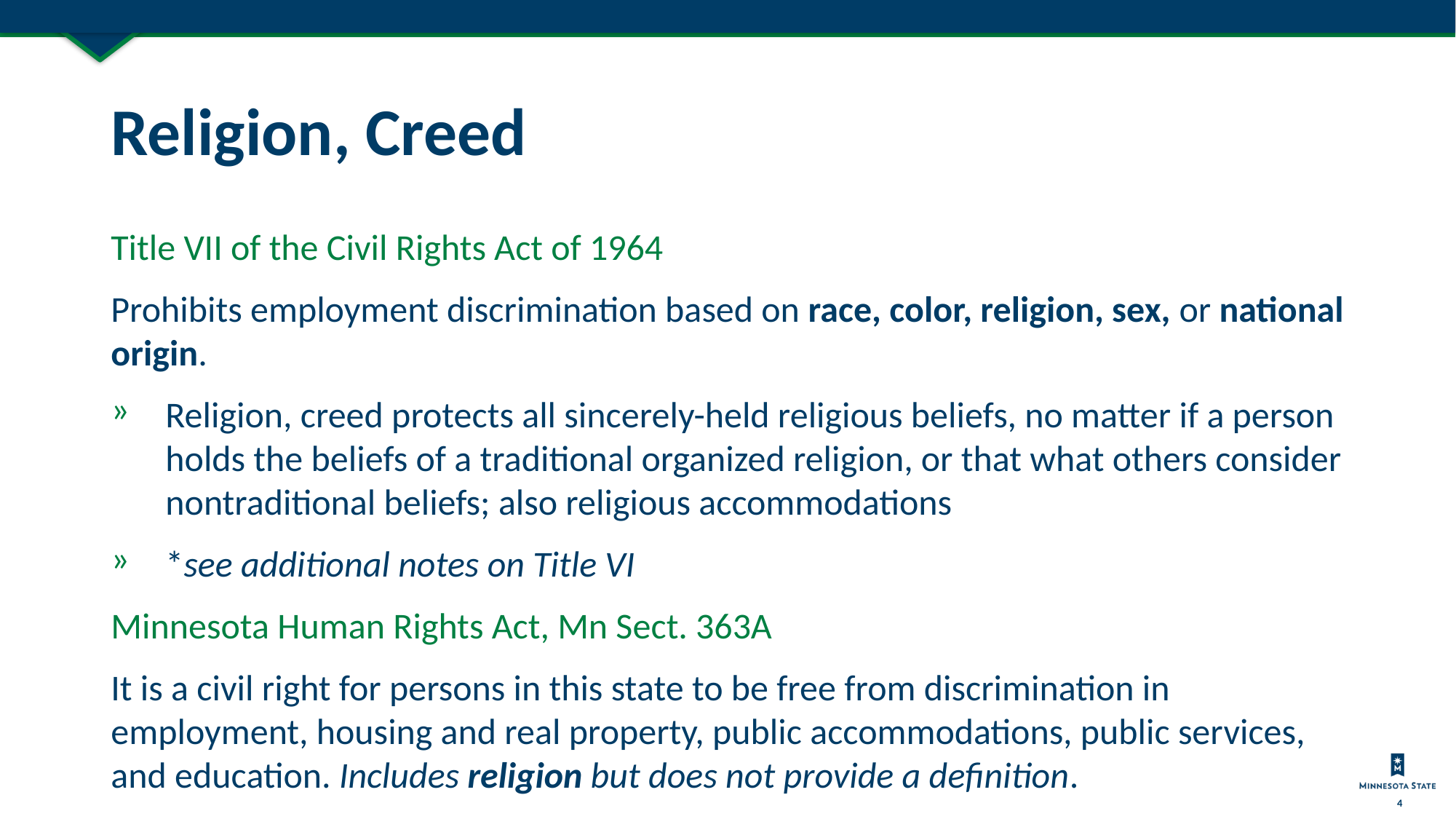

# Religion, Creed
Title VII of the Civil Rights Act of 1964
Prohibits employment discrimination based on race, color, religion, sex, or national origin.
Religion, creed protects all sincerely-held religious beliefs, no matter if a person holds the beliefs of a traditional organized religion, or that what others consider nontraditional beliefs; also religious accommodations
*see additional notes on Title VI
Minnesota Human Rights Act, Mn Sect. 363A
It is a civil right for persons in this state to be free from discrimination in employment, housing and real property, public accommodations, public services, and education. Includes religion but does not provide a definition.